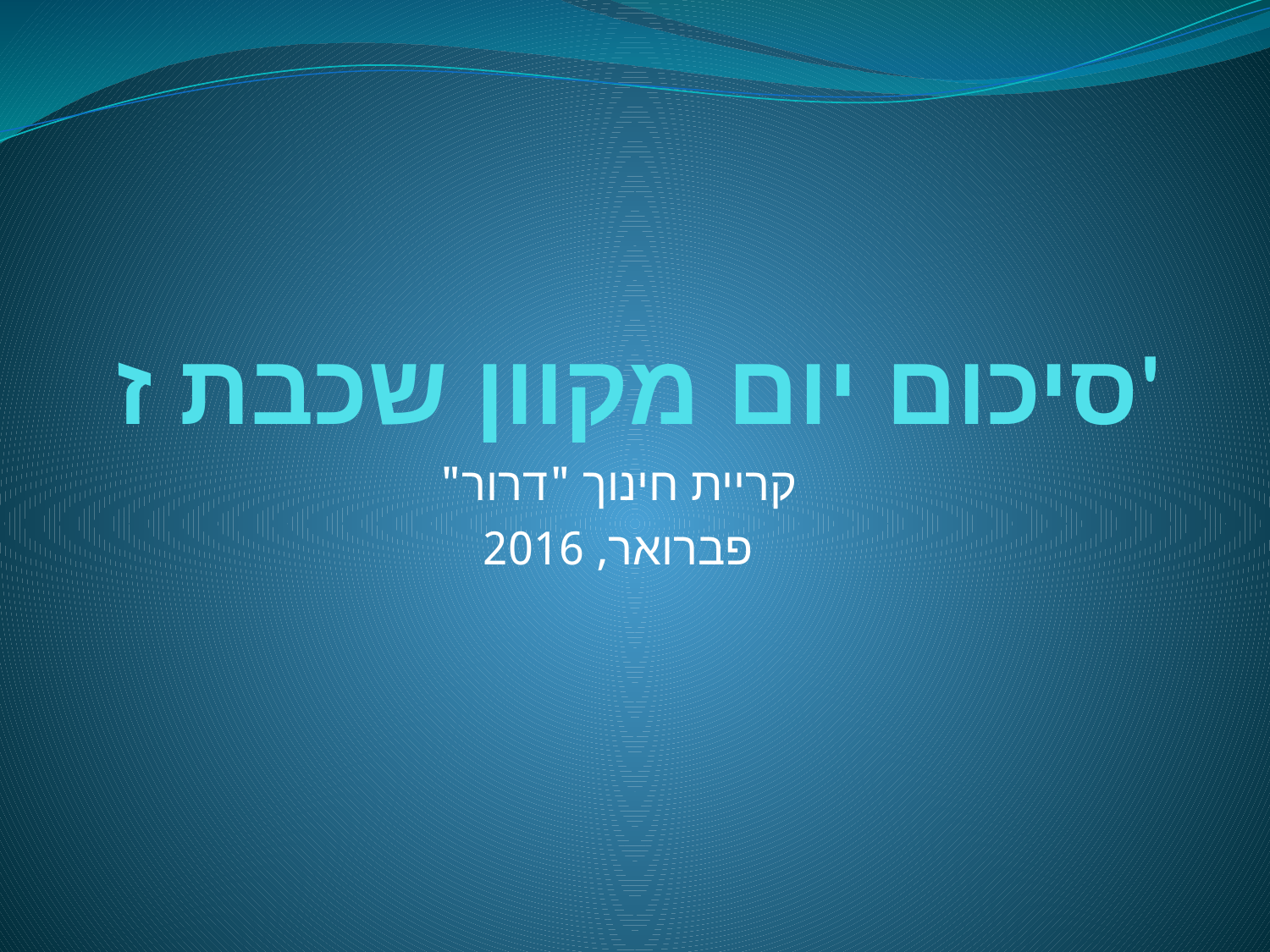

# סיכום יום מקוון שכבת ז'
קריית חינוך "דרור"
פברואר, 2016